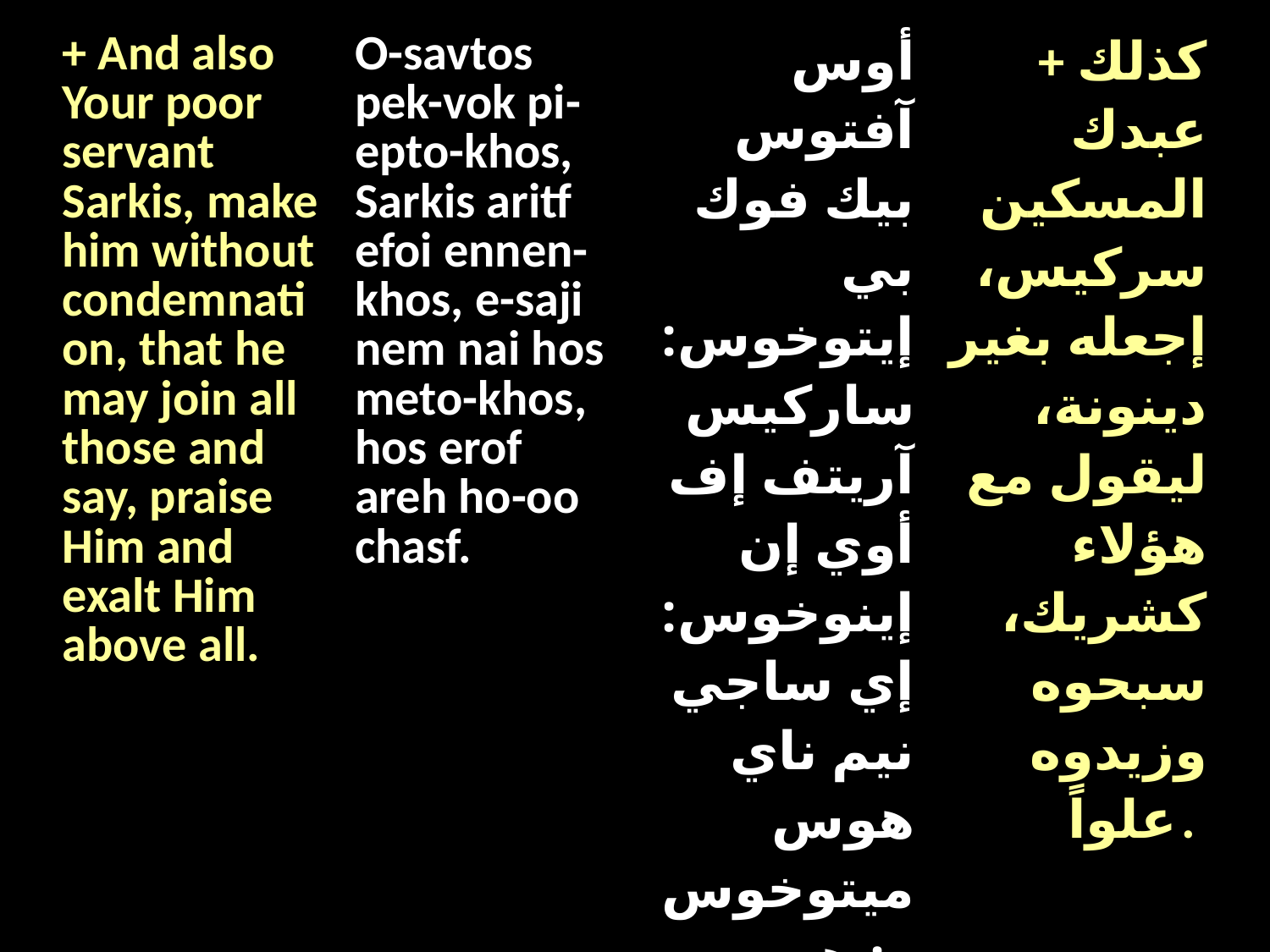

| + And also Your poor servant Sarkis, make him without condemnation, that he may join all those and say, praise Him and exalt Him above all. | O-savtos pek-vok pi-epto-khos, Sarkis aritf efoi ennen-khos, e-saji nem nai hos meto-khos, hos erof areh ho-oo chasf. | أوس آفتوس بيك فوك بي إيتوخوس: ساركيس آريتف إف أوي إن إينوخوس: إي ساجي نيم ناي هوس ميتوخوس: هوس.. | + كذلك عبدك المسكين سركيس، إجعله بغير دينونة، ليقول مع هؤلاء كشريك، سبحوه وزيدوه علواً. |
| --- | --- | --- | --- |